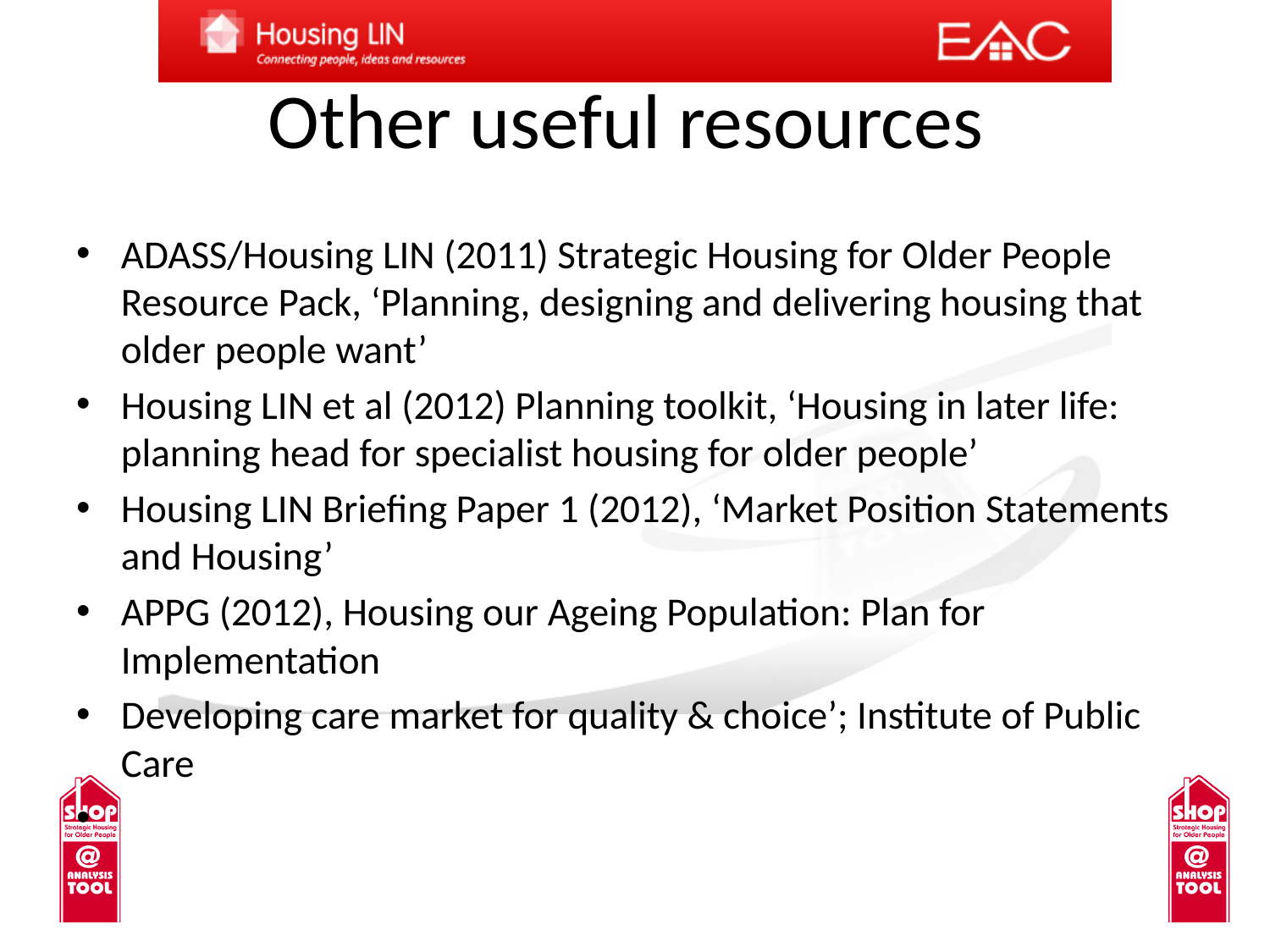

# Other useful resources
ADASS/Housing LIN (2011) Strategic Housing for Older People Resource Pack, ‘Planning, designing and delivering housing that older people want’
Housing LIN et al (2012) Planning toolkit, ‘Housing in later life: planning head for specialist housing for older people’
Housing LIN Briefing Paper 1 (2012), ‘Market Position Statements and Housing’
APPG (2012), Housing our Ageing Population: Plan for Implementation
Developing care market for quality & choice’; Institute of Public Care